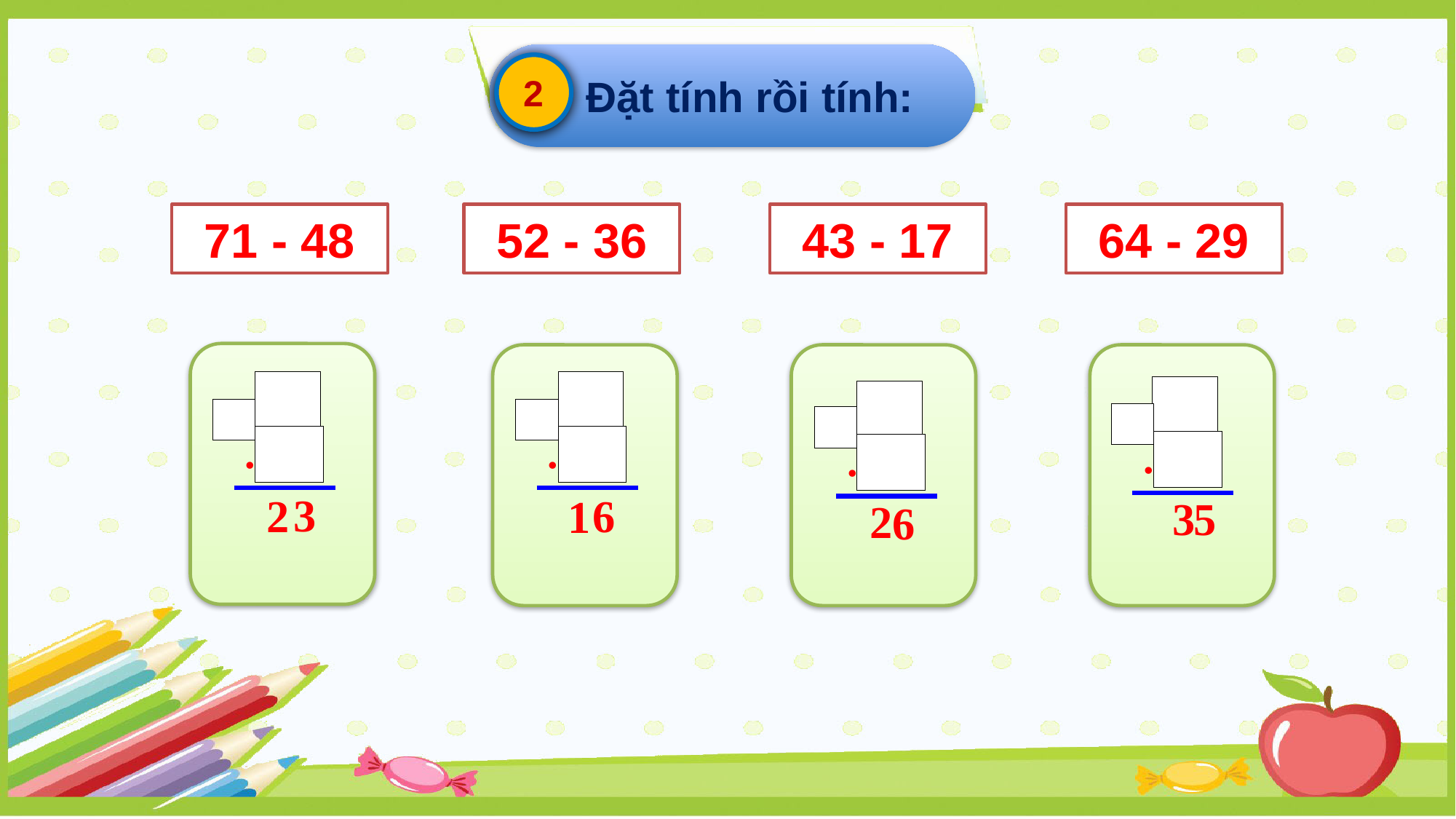

Đặt tính rồi tính:
2
71 - 48
52 - 36
43 - 17
64 - 29

.
.
.
.
3
6
2
1
3
5
2
6